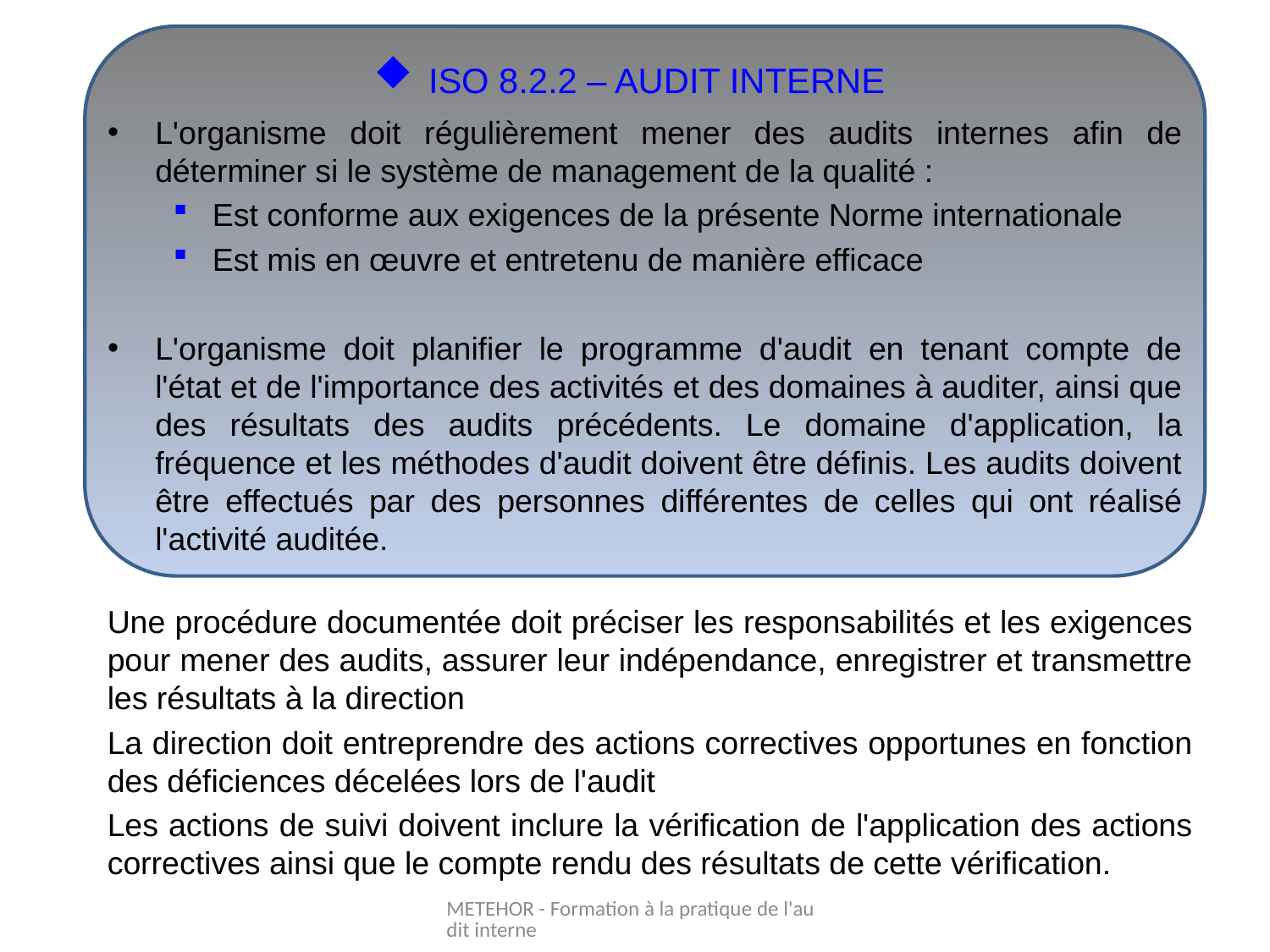

# ISO 8.2.2 – AUDIT INTERNE

L'organisme doit régulièrement mener des audits internes afin de déterminer si le système de management de la qualité :
Est conforme aux exigences de la présente Norme internationale
Est mis en œuvre et entretenu de manière efficace

L'organisme doit planifier le programme d'audit en tenant compte de l'état et de l'importance des activités et des domaines à auditer, ainsi que des résultats des audits précédents. Le domaine d'application, la fréquence et les méthodes d'audit doivent être définis. Les audits doivent être effectués par des personnes différentes de celles qui ont réalisé l'activité auditée.

Une procédure documentée doit préciser les responsabilités et les exigences pour mener des audits, assurer leur indépendance, enregistrer et transmettre les résultats à la direction
La direction doit entreprendre des actions correctives opportunes en fonction des déficiences décelées lors de l'audit
Les actions de suivi doivent inclure la vérification de l'application des actions correctives ainsi que le compte rendu des résultats de cette vérification.
METEHOR - Formation à la pratique de l'audit interne